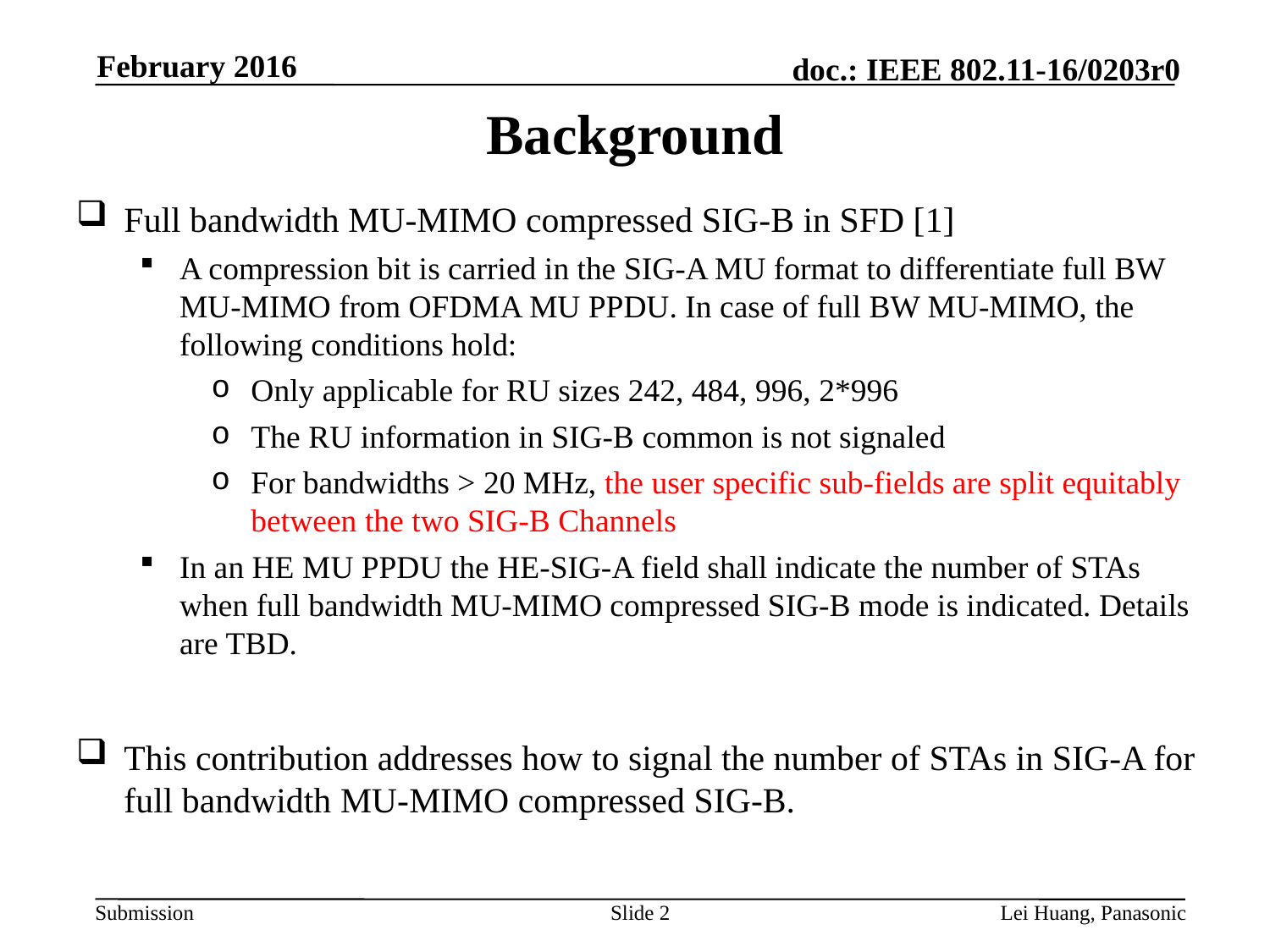

February 2016
# Background
Full bandwidth MU-MIMO compressed SIG-B in SFD [1]
A compression bit is carried in the SIG-A MU format to differentiate full BW MU-MIMO from OFDMA MU PPDU. In case of full BW MU-MIMO, the following conditions hold:
Only applicable for RU sizes 242, 484, 996, 2*996
The RU information in SIG-B common is not signaled
For bandwidths > 20 MHz, the user specific sub-fields are split equitably between the two SIG-B Channels
In an HE MU PPDU the HE-SIG-A field shall indicate the number of STAs when full bandwidth MU-MIMO compressed SIG-B mode is indicated. Details are TBD.

This contribution addresses how to signal the number of STAs in SIG-A for full bandwidth MU-MIMO compressed SIG-B.

Slide 2
Lei Huang, Panasonic